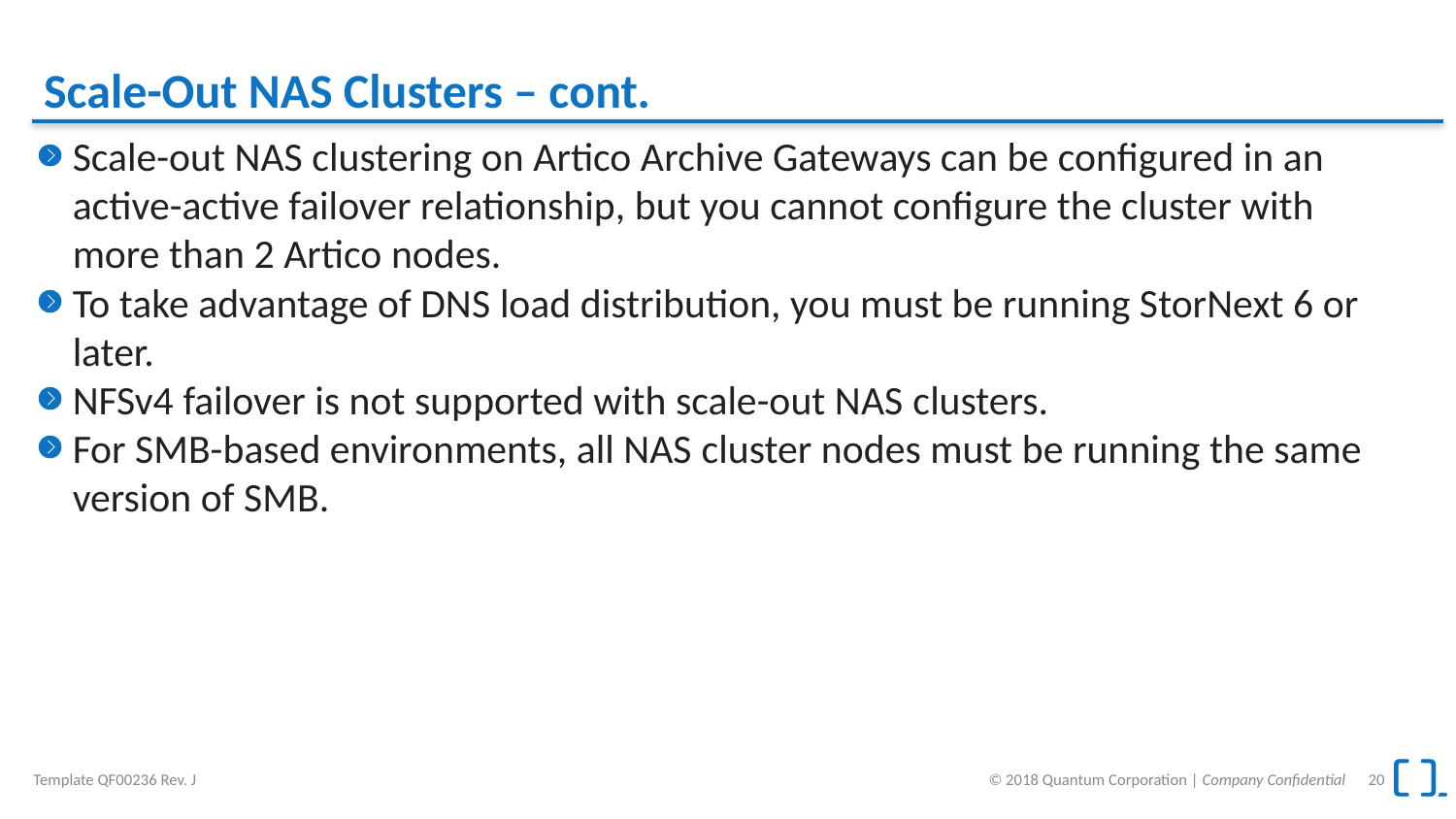

# Scale-Out NAS Clusters – cont.
Scale-out NAS clustering on Artico Archive Gateways can be configured in an active-active failover relationship, but you cannot configure the cluster with more than 2 Artico nodes.
To take advantage of DNS load distribution, you must be running StorNext 6 or later.
NFSv4 failover is not supported with scale-out NAS clusters.
For SMB-based environments, all NAS cluster nodes must be running the same version of SMB.